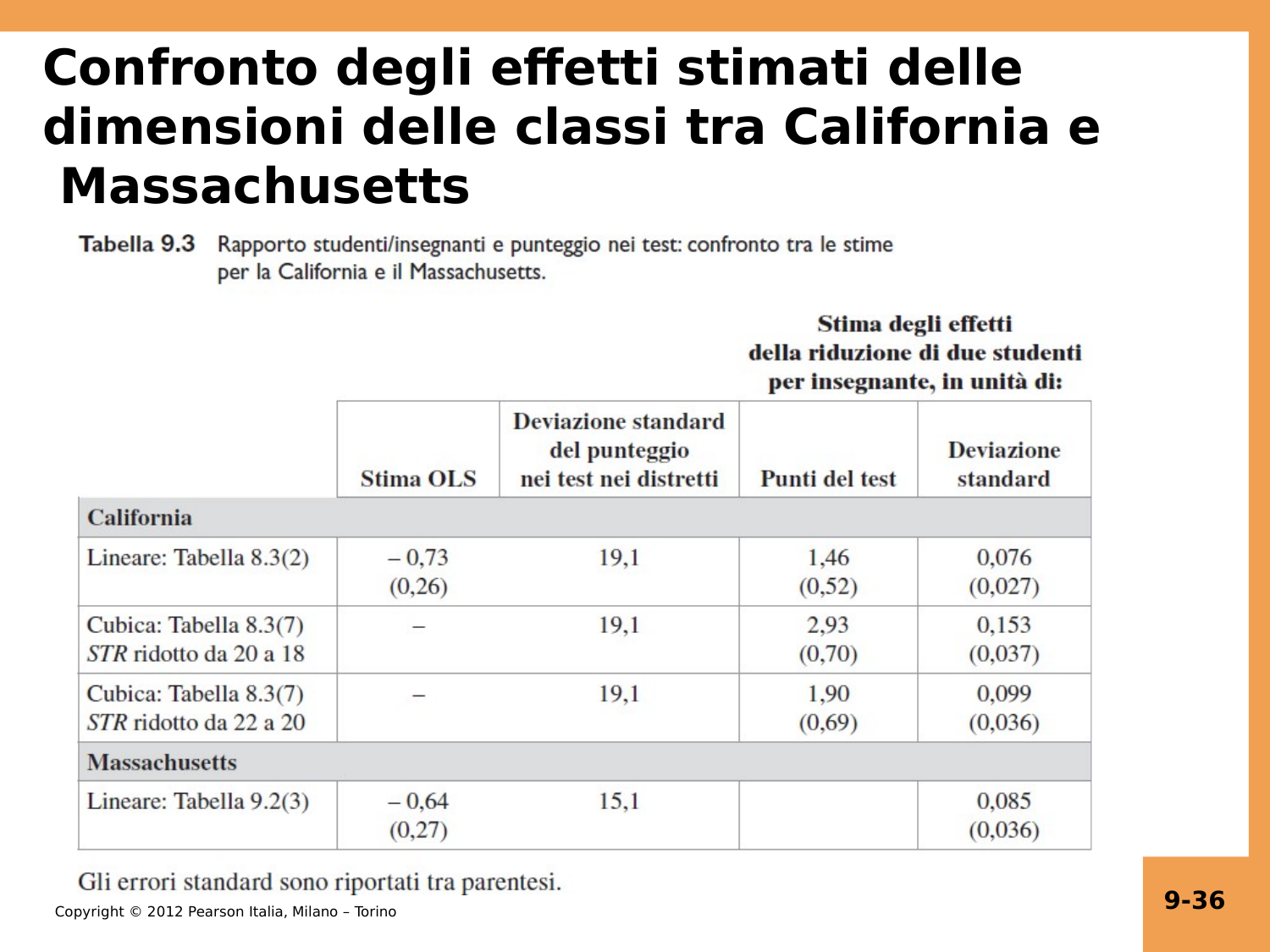

# Confronto degli effetti stimati delle  dimensioni delle classi tra California e  Massachusetts

9-36
Copyright © 2012 Pearson Italia, Milano – Torino